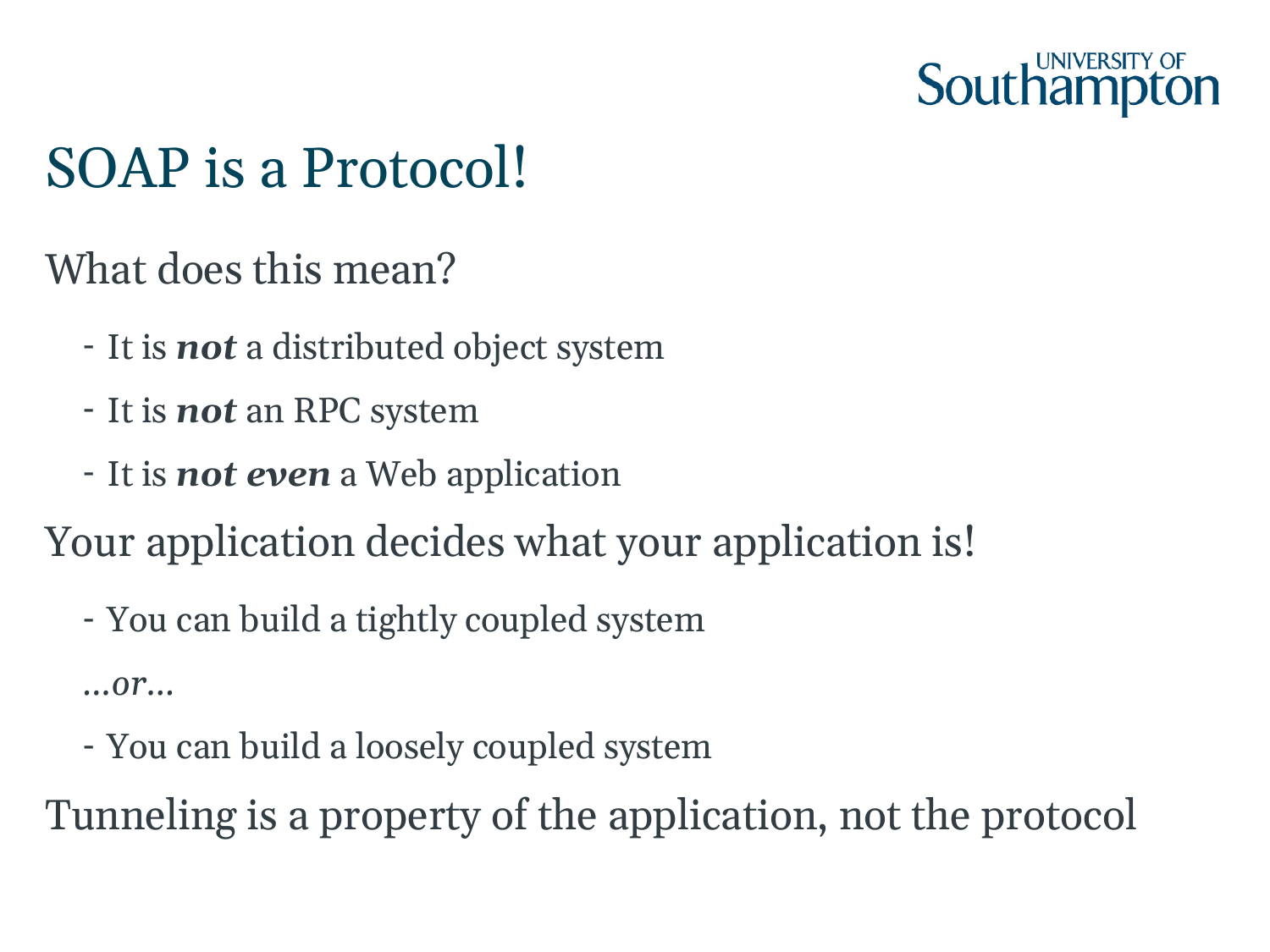

# SOAP is a Protocol!
What does this mean?
It is not a distributed object system
It is not an RPC system
It is not even a Web application
Your application decides what your application is!
You can build a tightly coupled system
…or…
You can build a loosely coupled system
Tunneling is a property of the application, not the protocol